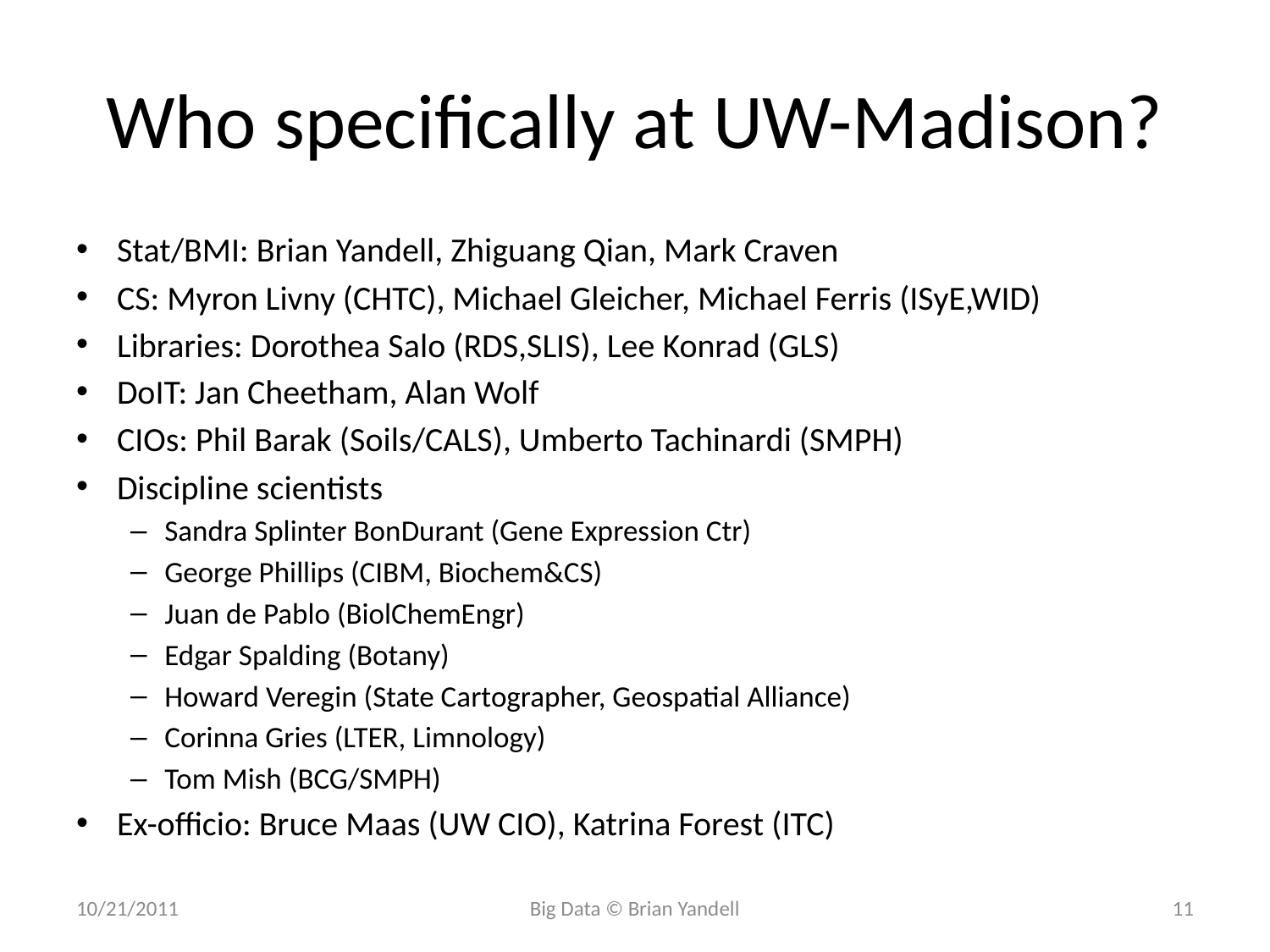

# Who specifically at UW-Madison?
Stat/BMI: Brian Yandell, Zhiguang Qian, Mark Craven
CS: Myron Livny (CHTC), Michael Gleicher, Michael Ferris (ISyE,WID)
Libraries: Dorothea Salo (RDS,SLIS), Lee Konrad (GLS)
DoIT: Jan Cheetham, Alan Wolf
CIOs: Phil Barak (Soils/CALS), Umberto Tachinardi (SMPH)
Discipline scientists
Sandra Splinter BonDurant (Gene Expression Ctr)
George Phillips (CIBM, Biochem&CS)
Juan de Pablo (BiolChemEngr)
Edgar Spalding (Botany)
Howard Veregin (State Cartographer, Geospatial Alliance)
Corinna Gries (LTER, Limnology)
Tom Mish (BCG/SMPH)
Ex-officio: Bruce Maas (UW CIO), Katrina Forest (ITC)
10/21/2011
Big Data © Brian Yandell
11